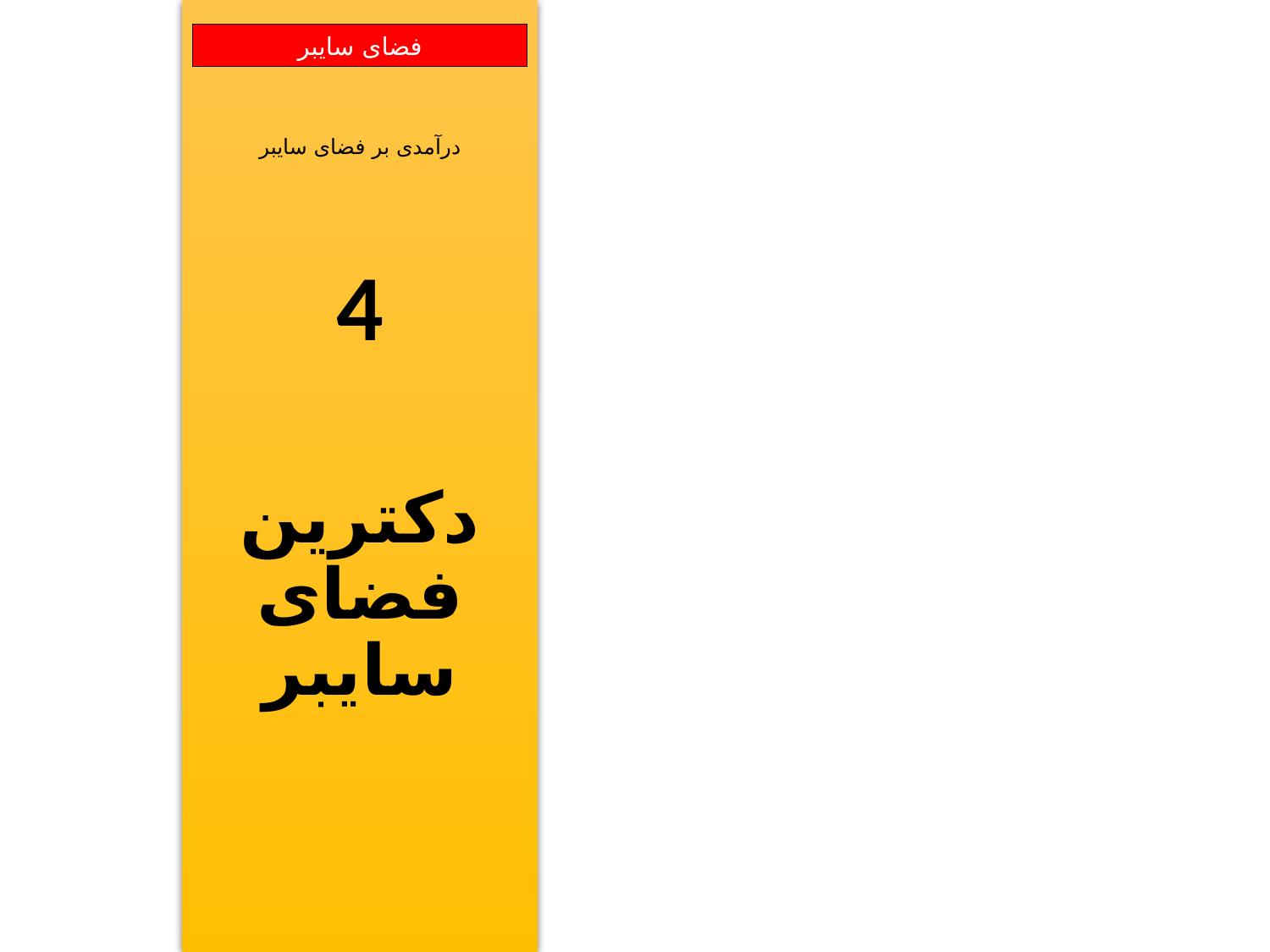

درآمدی بر فضای سایبر
4
دکترین
فضای سایبر